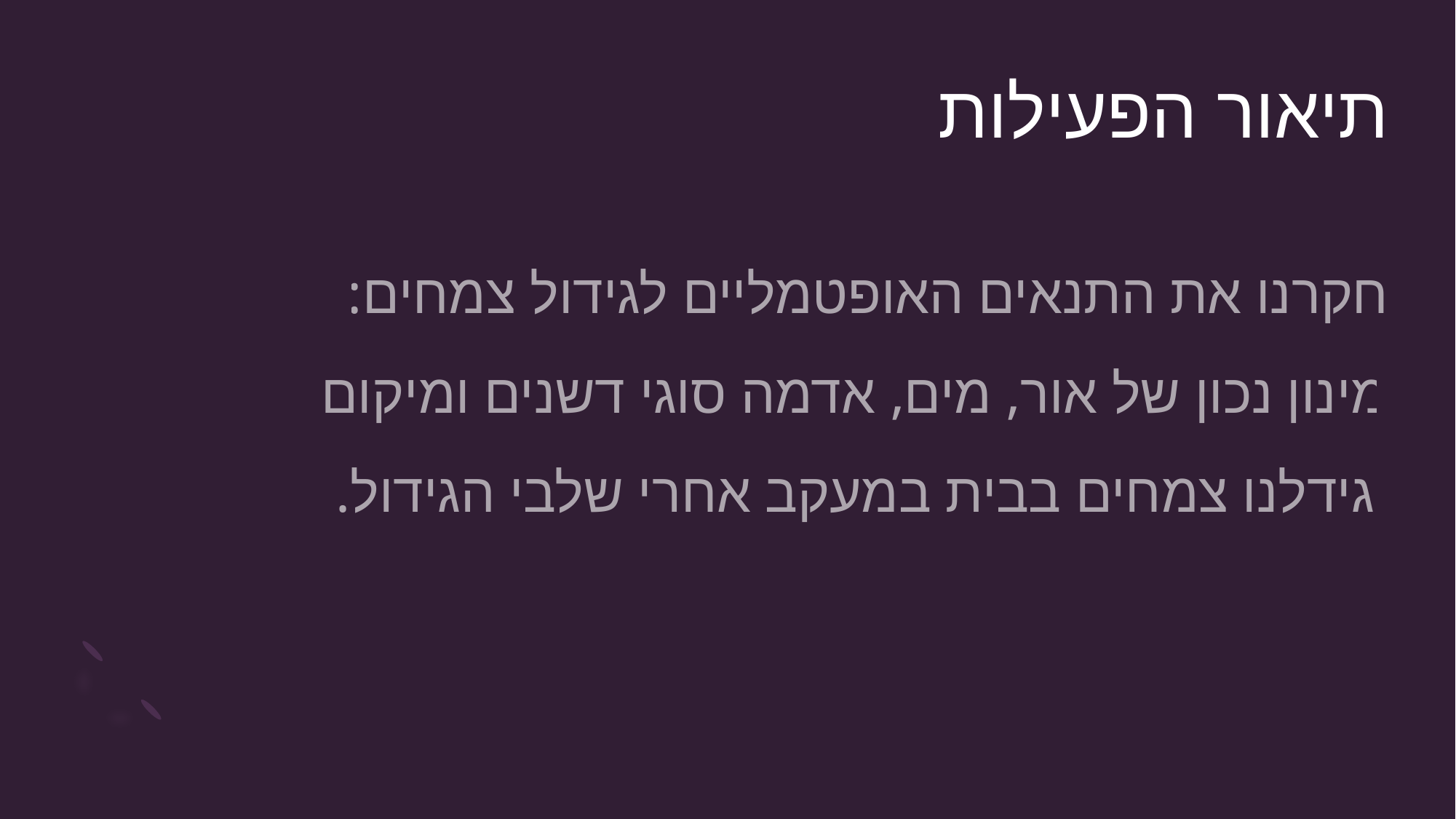

# תיאור הפעילות
חקרנו את התנאים האופטמליים לגידול צמחים:
מינון נכון של אור, מים, אדמה סוגי דשנים ומיקום
וגידלנו צמחים בבית במעקב אחרי שלבי הגידול.